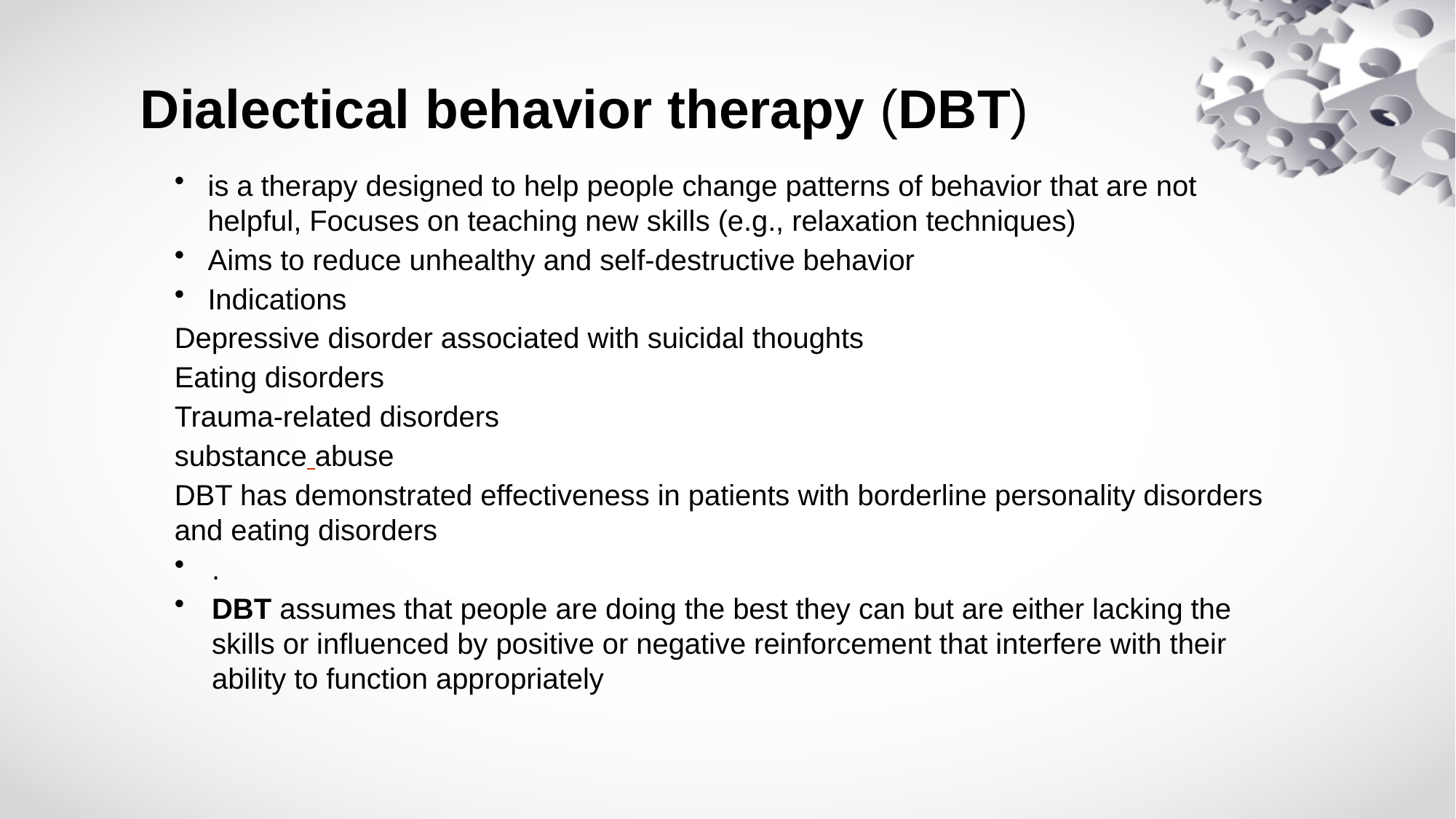

# Dialectical behavior therapy (DBT)
is a therapy designed to help people change patterns of behavior that are not helpful, Focuses on teaching new skills (e.g., relaxation techniques)
Aims to reduce unhealthy and self-destructive behavior
Indications
Depressive disorder associated with suicidal thoughts
Eating disorders
Trauma-related disorders
substance abuse
DBT has demonstrated effectiveness in patients with borderline personality disorders and eating disorders
.
DBT assumes that people are doing the best they can but are either lacking the skills or influenced by positive or negative reinforcement that interfere with their ability to function appropriately